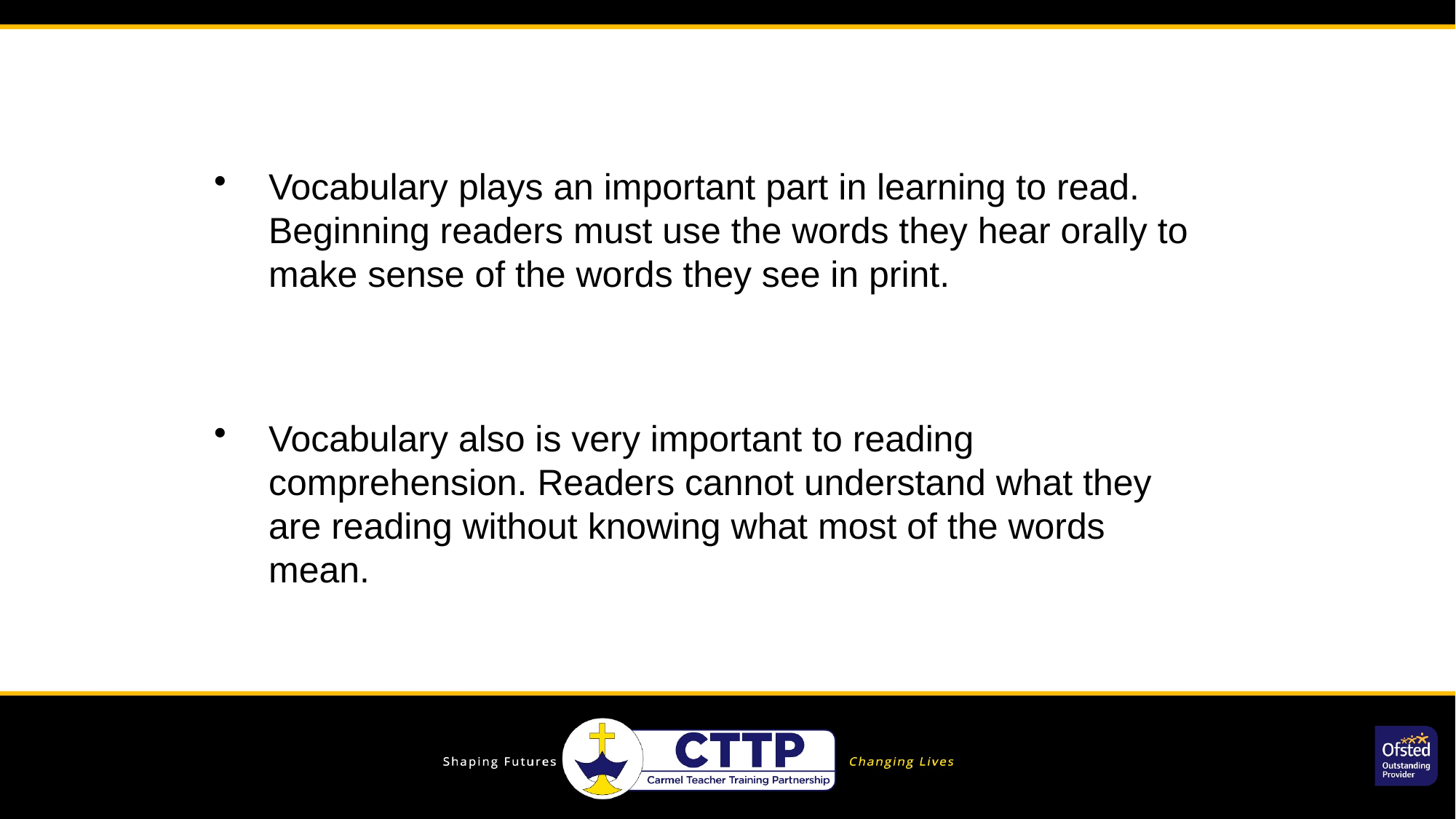

Vocabulary plays an important part in learning to read. Beginning readers must use the words they hear orally to make sense of the words they see in print.
Vocabulary also is very important to reading comprehension. Readers cannot understand what they are reading without knowing what most of the words mean.